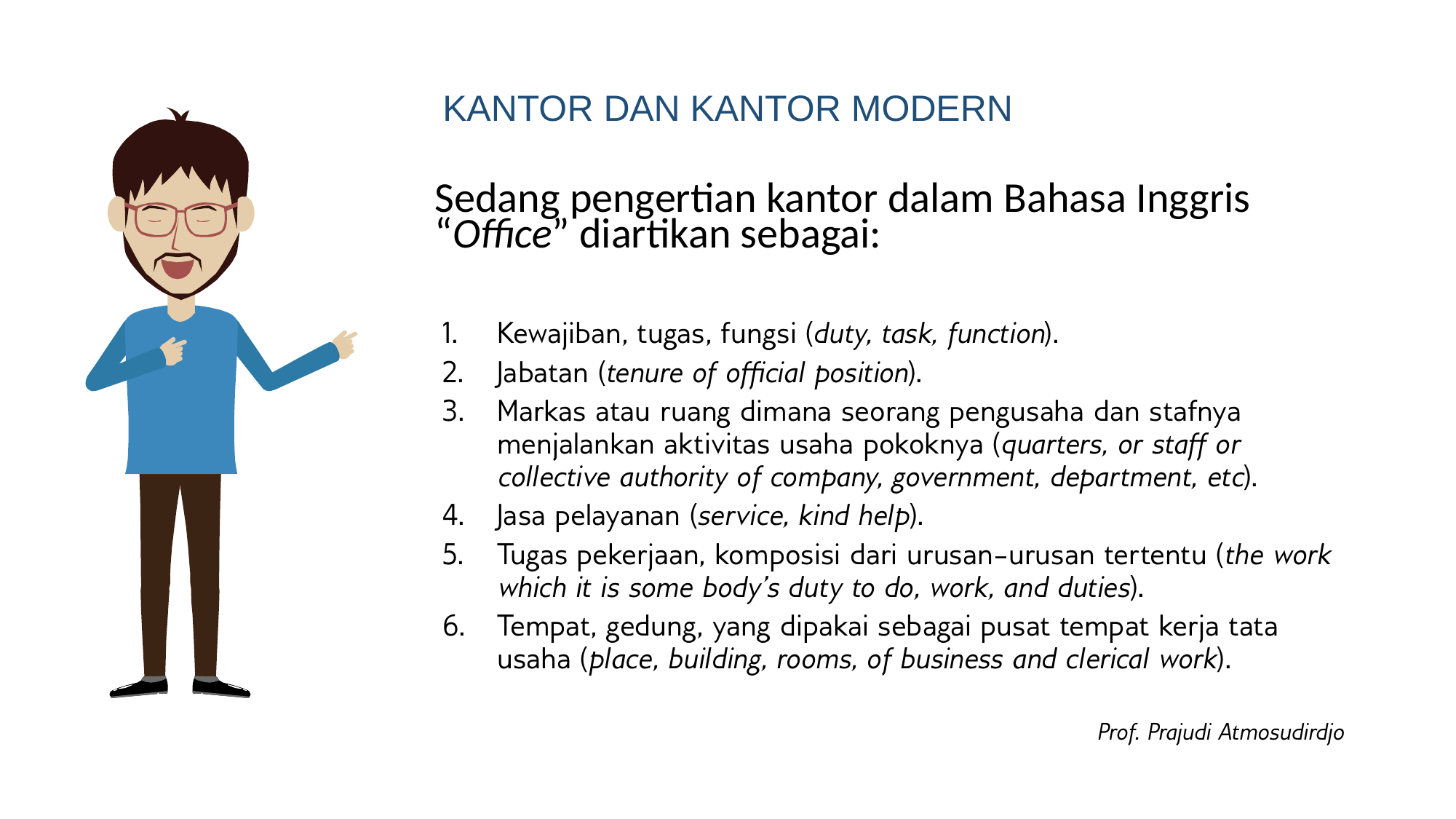

KANTOR DAN KANTOR MODERN

Sedang pengertian kantor dalam Bahasa Inggris “Office” diartikan sebagai:

Kewajiban, tugas, fungsi (duty, task, function).
Jabatan (tenure of official position).
Markas atau ruang dimana seorang pengusaha dan stafnya menjalankan aktivitas usaha pokoknya (quarters, or staff or collective authority of company, government, department, etc).
Jasa pelayanan (service, kind help).
Tugas pekerjaan, komposisi dari urusan–urusan tertentu (the work which it is some body’s duty to do, work, and duties).
Tempat, gedung, yang dipakai sebagai pusat tempat kerja tata usaha (place, building, rooms, of business and clerical work).

Prof. Prajudi Atmosudirdjo